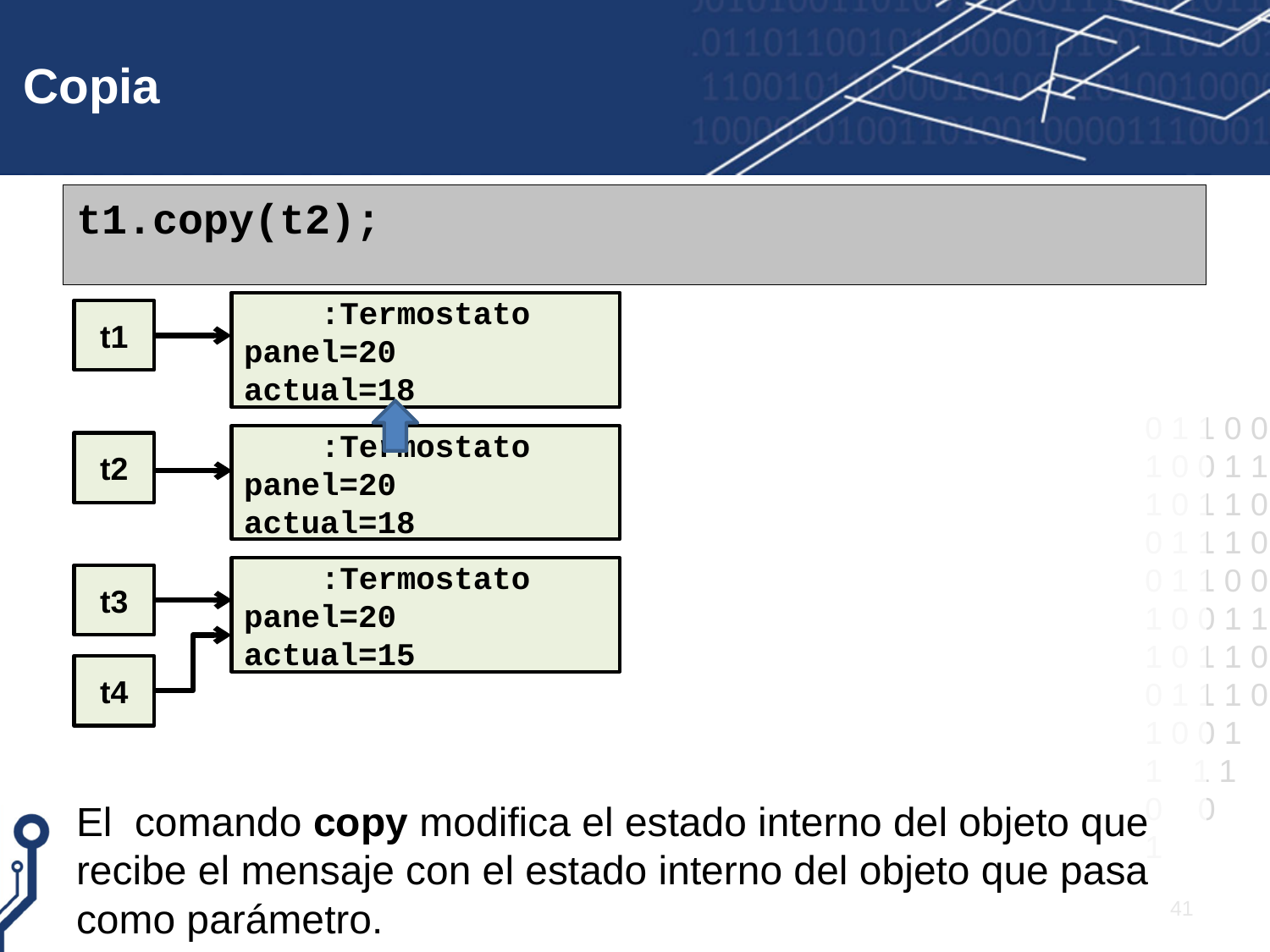

# Copia
t1.copy(t2);

El  comando copy modifica el estado interno del objeto que recibe el mensaje con el estado interno del objeto que pasa como parámetro.
:Termostato
panel=20
actual=15
:Termostato
panel=20
actual=18
t1

:Termostato
panel=20
actual=18
t2
:Termostato
panel=20
actual=15
t3
t4
41